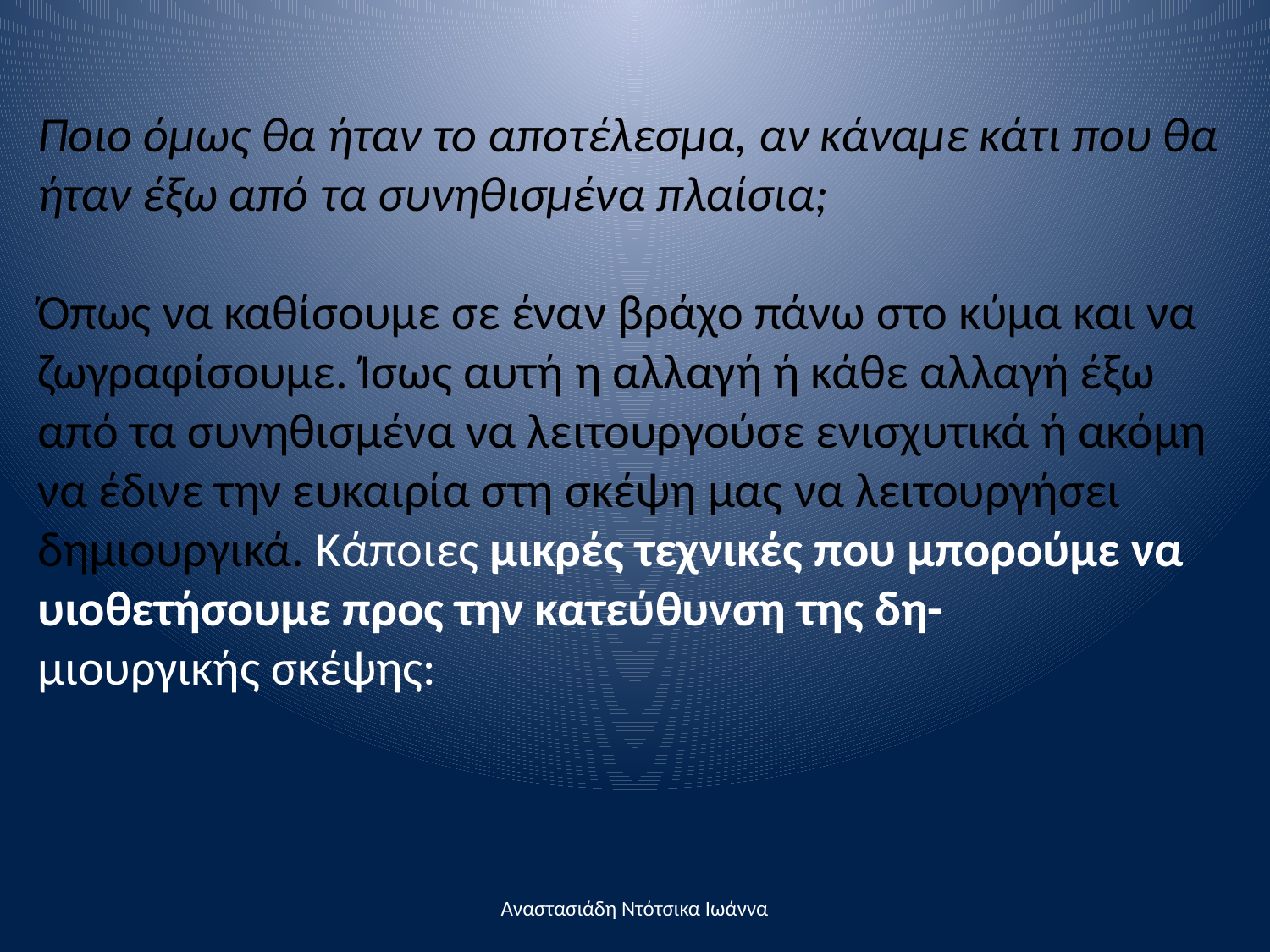

Ποιο όμως θα ήταν το αποτέλεσμα, αν κάναμε κάτι που θα ήταν έξω από τα συνηθισμένα πλαίσια;

Όπως να καθίσουμε σε έναν βράχο πάνω στο κύμα και να ζωγραφίσουμε. Ίσως αυτή η αλλαγή ή κάθε αλλαγή έξω από τα συνηθισμένα να λειτουργούσε ενισχυτικά ή ακόμη να έδινε την ευκαιρία στη σκέψη μας να λειτουργήσει δημιουργικά. Κάποιες μικρές τεχνικές που μπορούμε να υιοθετήσουμε προς την κατεύθυνση της δη-
μιουργικής σκέψης:
Αναστασιάδη Ντότσικα Ιωάννα